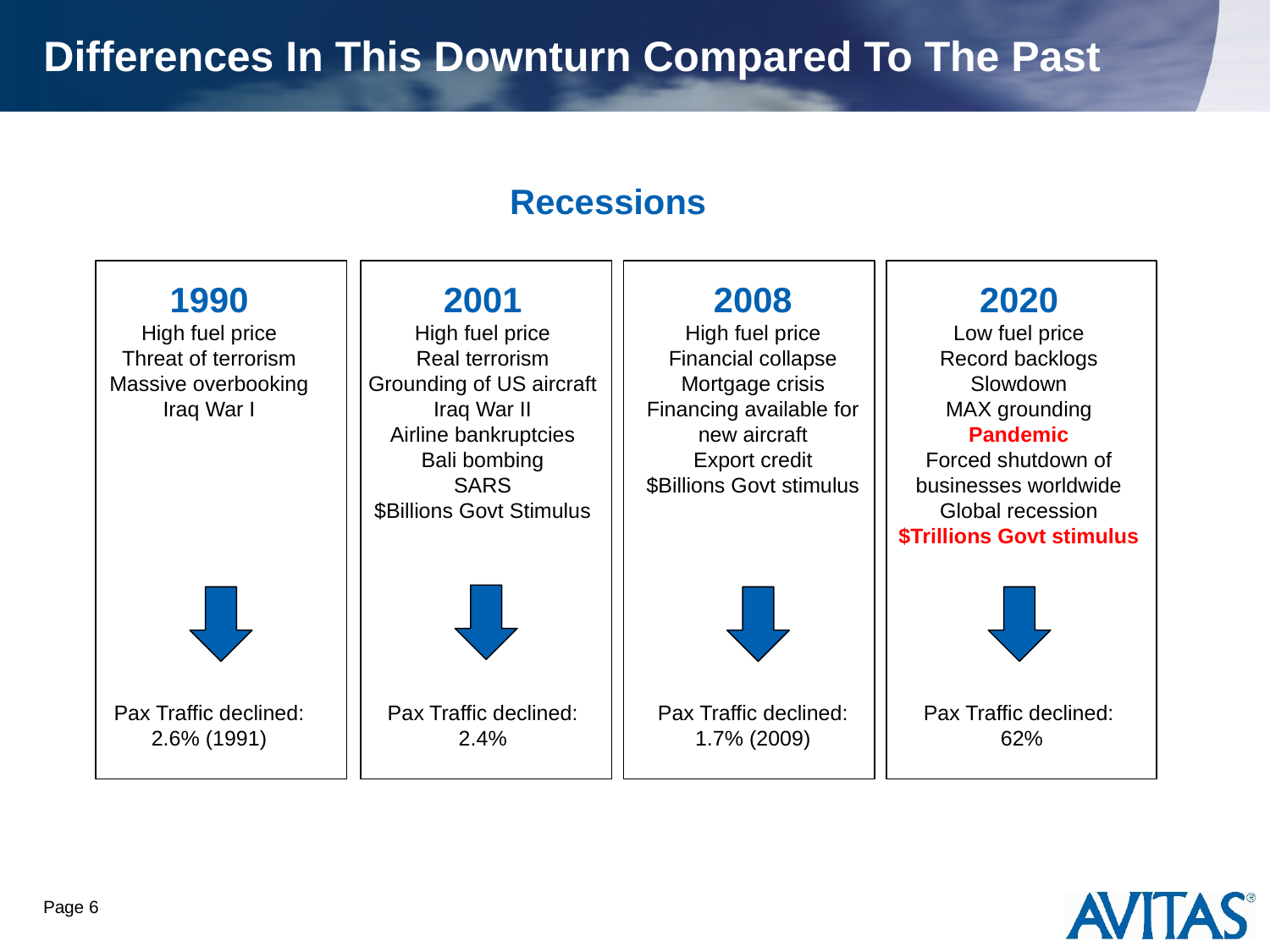

# Differences In This Downturn Compared To The Past
Recessions

1990
High fuel price
Threat of terrorism
Massive overbooking
Iraq War I

Pax Traffic declined:
2.6% (1991)

2001
High fuel price
Real terrorism
Grounding of US aircraft
Iraq War II
Airline bankruptcies
Bali bombing
SARS
$Billions Govt Stimulus

Pax Traffic declined:
2.4%

2008
High fuel price
Financial collapse
Mortgage crisis
Financing available for new aircraft
Export credit
$Billions Govt stimulus

Pax Traffic declined:
1.7% (2009)

2020
Low fuel price
Record backlogs
Slowdown
MAX grounding
Pandemic
Forced shutdown of businesses worldwide
Global recession
$Trillions Govt stimulus

Pax Traffic declined:
 62%

Page 6